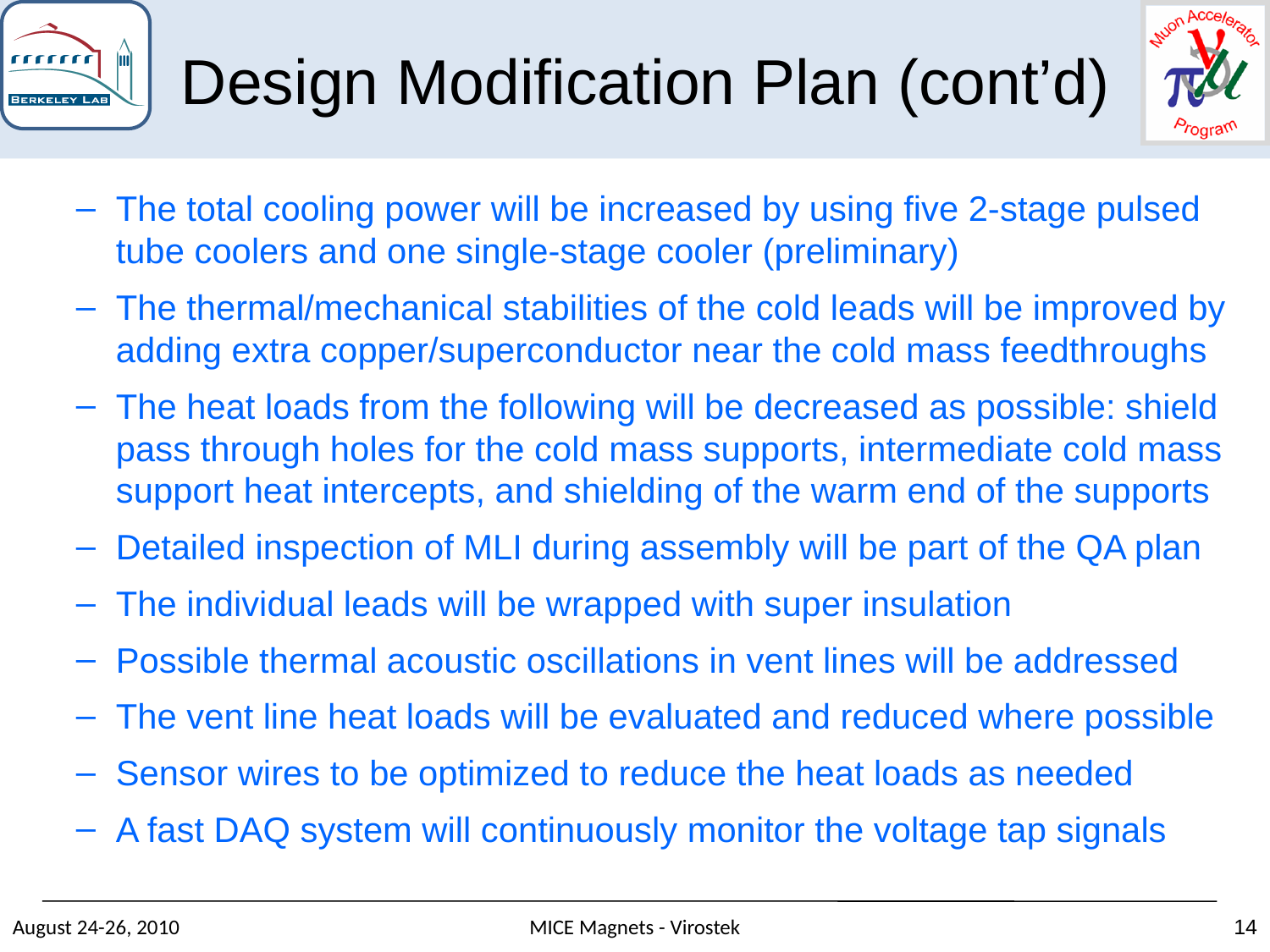

Design Modification Plan (cont’d)
The total cooling power will be increased by using five 2-stage pulsed tube coolers and one single-stage cooler (preliminary)
The thermal/mechanical stabilities of the cold leads will be improved by adding extra copper/superconductor near the cold mass feedthroughs
The heat loads from the following will be decreased as possible: shield pass through holes for the cold mass supports, intermediate cold mass support heat intercepts, and shielding of the warm end of the supports
Detailed inspection of MLI during assembly will be part of the QA plan
The individual leads will be wrapped with super insulation
Possible thermal acoustic oscillations in vent lines will be addressed
The vent line heat loads will be evaluated and reduced where possible
Sensor wires to be optimized to reduce the heat loads as needed
A fast DAQ system will continuously monitor the voltage tap signals
August 24-26, 2010
MICE Magnets - Virostek
14